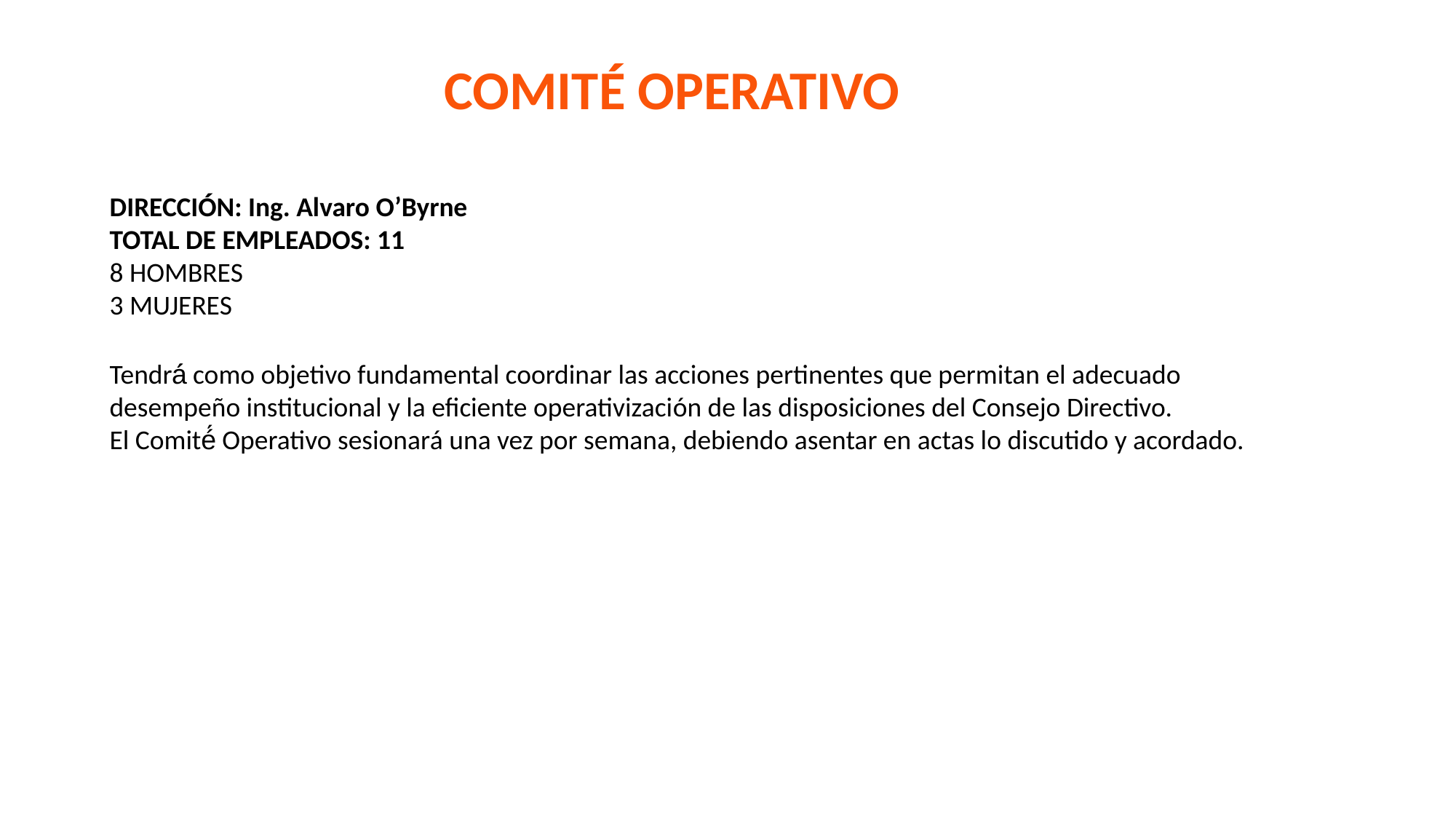

COMITÉ OPERATIVO
DIRECCIÓN: Ing. Alvaro O’Byrne
TOTAL DE EMPLEADOS: 11
8 HOMBRES
3 MUJERES
Tendrá́ como objetivo fundamental coordinar las acciones pertinentes que permitan el adecuado desempeño institucional y la eficiente operativización de las disposiciones del Consejo Directivo.
El Comité́ Operativo sesionará una vez por semana, debiendo asentar en actas lo discutido y acordado.